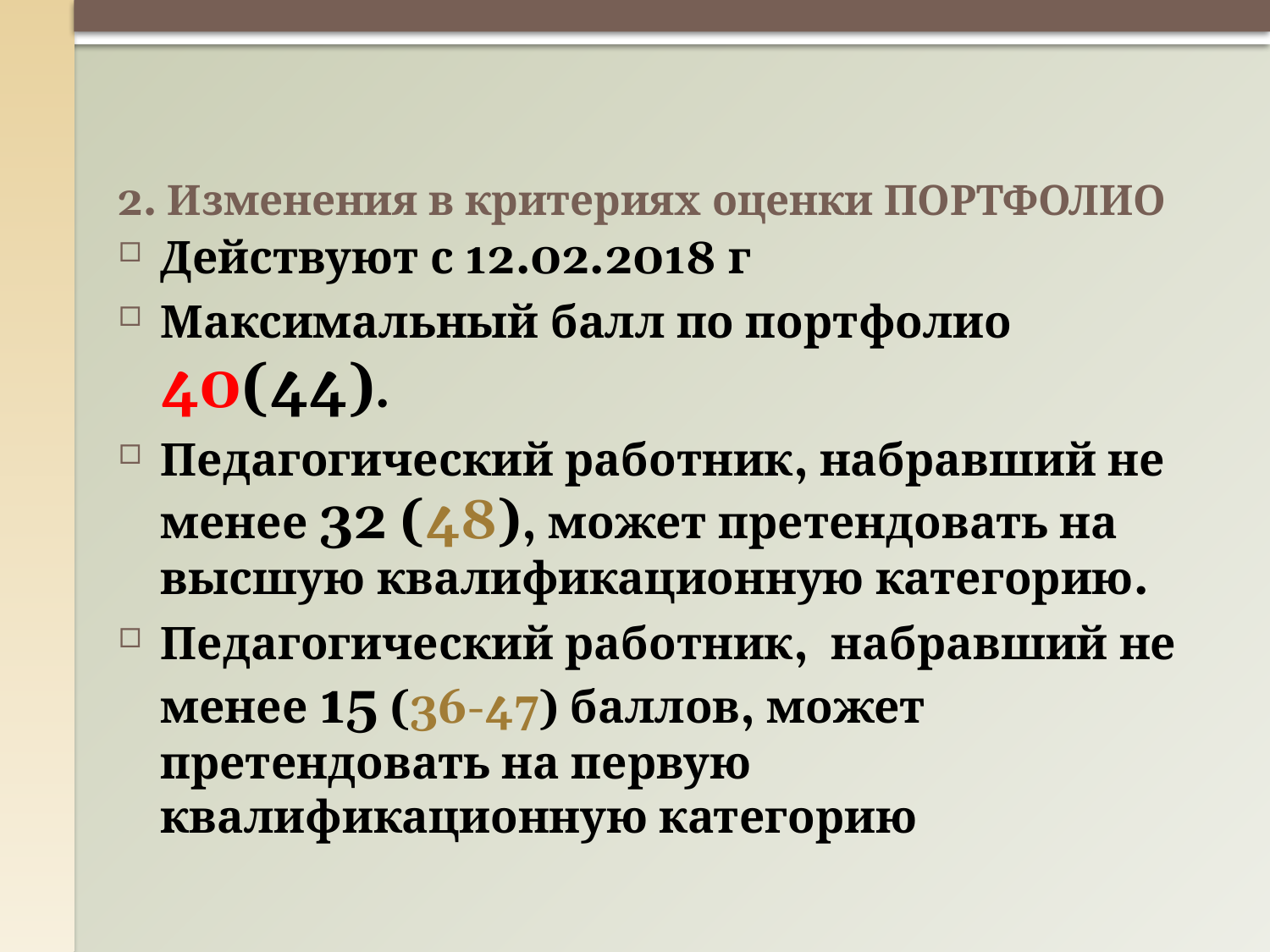

# 2. Изменения в критериях оценки ПОРТФОЛИО
Действуют с 12.02.2018 г
Максимальный балл по портфолио  40(44).
Педагогический работник, набравший не менее 32 (48), может претендовать на высшую квалификационную категорию.
Педагогический работник,  набравший не менее 15 (36-47) баллов, может претендовать на первую квалификационную категорию